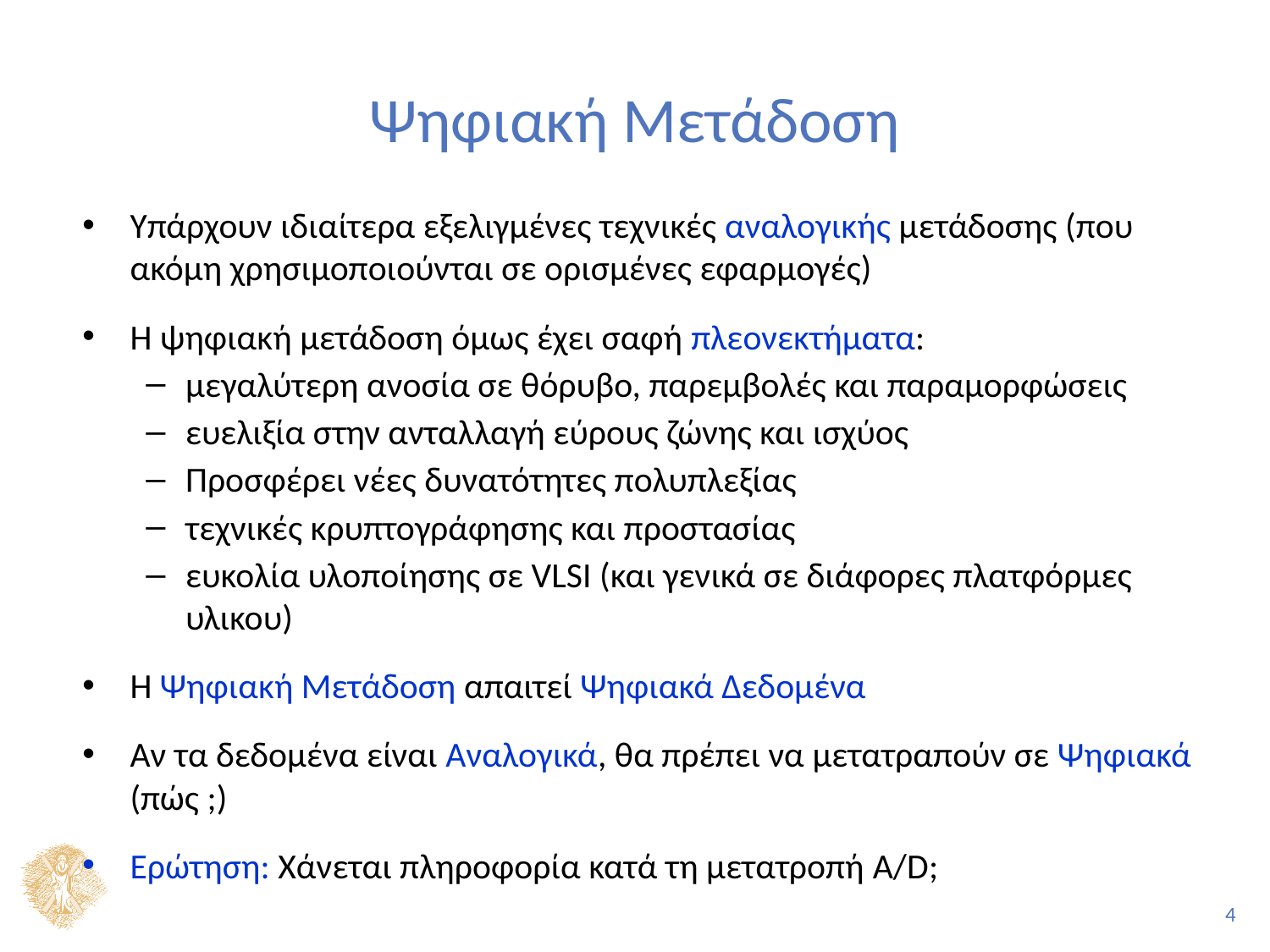

# Ψηφιακή Μετάδοση
Υπάρχουν ιδιαίτερα εξελιγμένες τεχνικές αναλογικής μετάδοσης (που ακόμη χρησιμοποιούνται σε ορισμένες εφαρμογές)
Η ψηφιακή μετάδοση όμως έχει σαφή πλεονεκτήματα:
μεγαλύτερη ανοσία σε θόρυβο, παρεμβολές και παραμορφώσεις
ευελιξία στην ανταλλαγή εύρους ζώνης και ισχύος
Προσφέρει νέες δυνατότητες πολυπλεξίας
τεχνικές κρυπτογράφησης και προστασίας
ευκολία υλοποίησης σε VLSI (και γενικά σε διάφορες πλατφόρμες υλικου)
Η Ψηφιακή Μετάδοση απαιτεί Ψηφιακά Δεδομένα
Αν τα δεδομένα είναι Αναλογικά, θα πρέπει να μετατραπούν σε Ψηφιακά  (πώς ;)
Ερώτηση: Χάνεται πληροφορία κατά τη μετατροπή A/D;